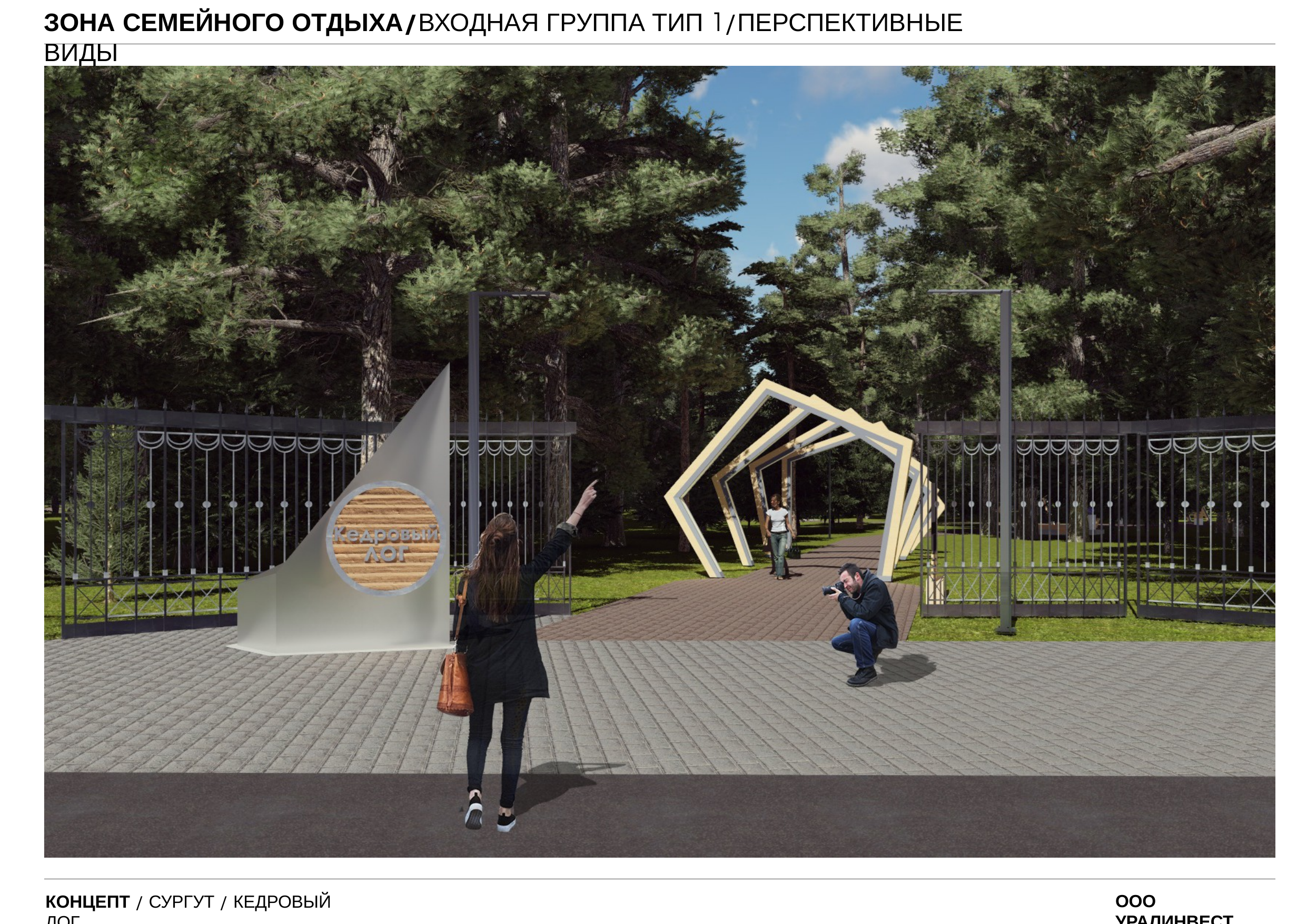

ЗОНА СЕМЕЙНОГО ОТДЫХА/ВХОДНАЯ ГРУППА ТИП 1/ПЕРСПЕКТИВНЫЕ ВИДЫ

ООО УРАЛИНВЕСТ
КОНЦЕПТ / СУРГУТ / КЕДРОВЫЙ ЛОГ